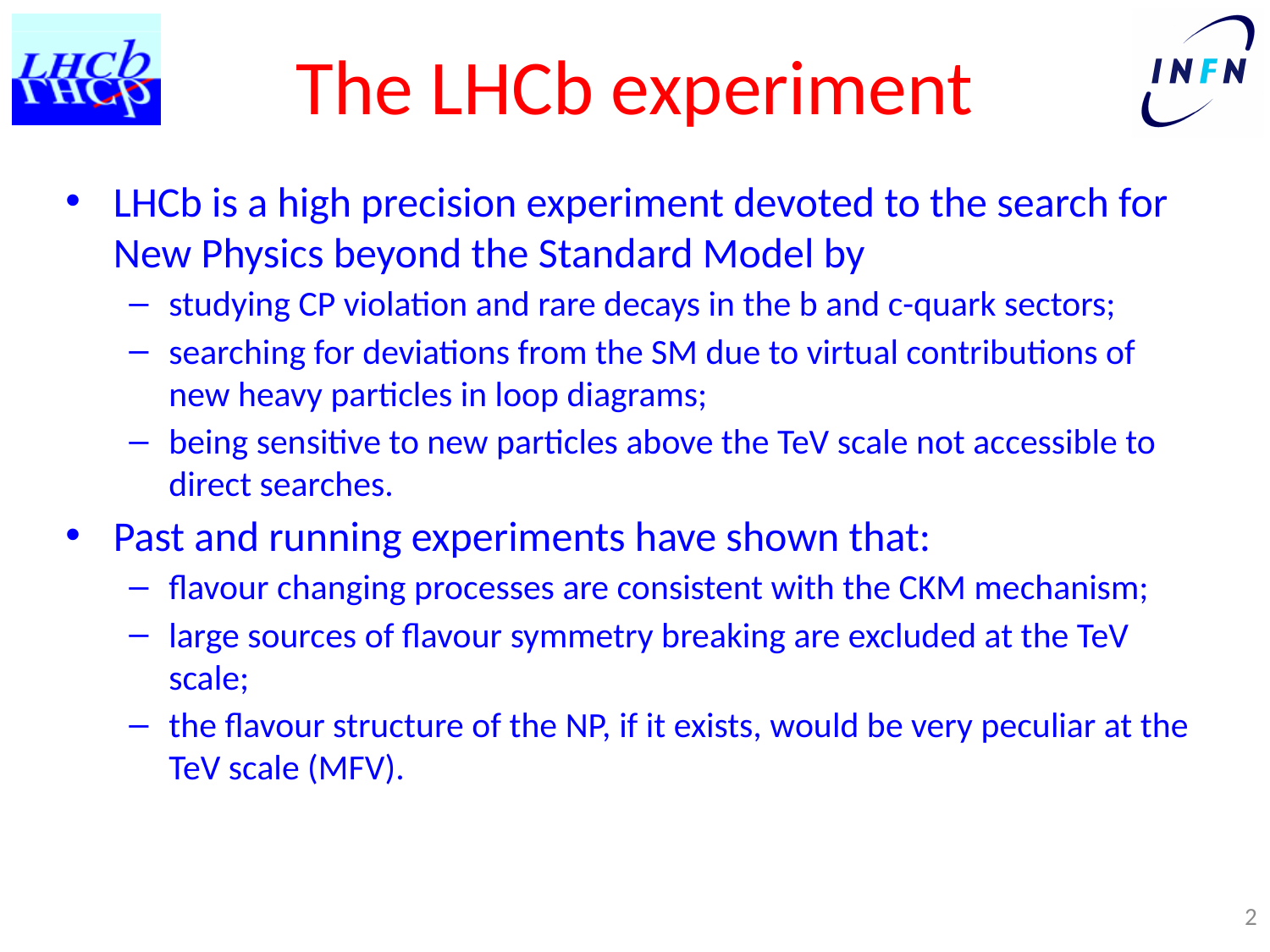

# The LHCb experiment
LHCb is a high precision experiment devoted to the search for New Physics beyond the Standard Model by
studying CP violation and rare decays in the b and c-quark sectors;
searching for deviations from the SM due to virtual contributions of new heavy particles in loop diagrams;
being sensitive to new particles above the TeV scale not accessible to direct searches.
Past and running experiments have shown that:
flavour changing processes are consistent with the CKM mechanism;
large sources of flavour symmetry breaking are excluded at the TeV scale;
the flavour structure of the NP, if it exists, would be very peculiar at the TeV scale (MFV).
2